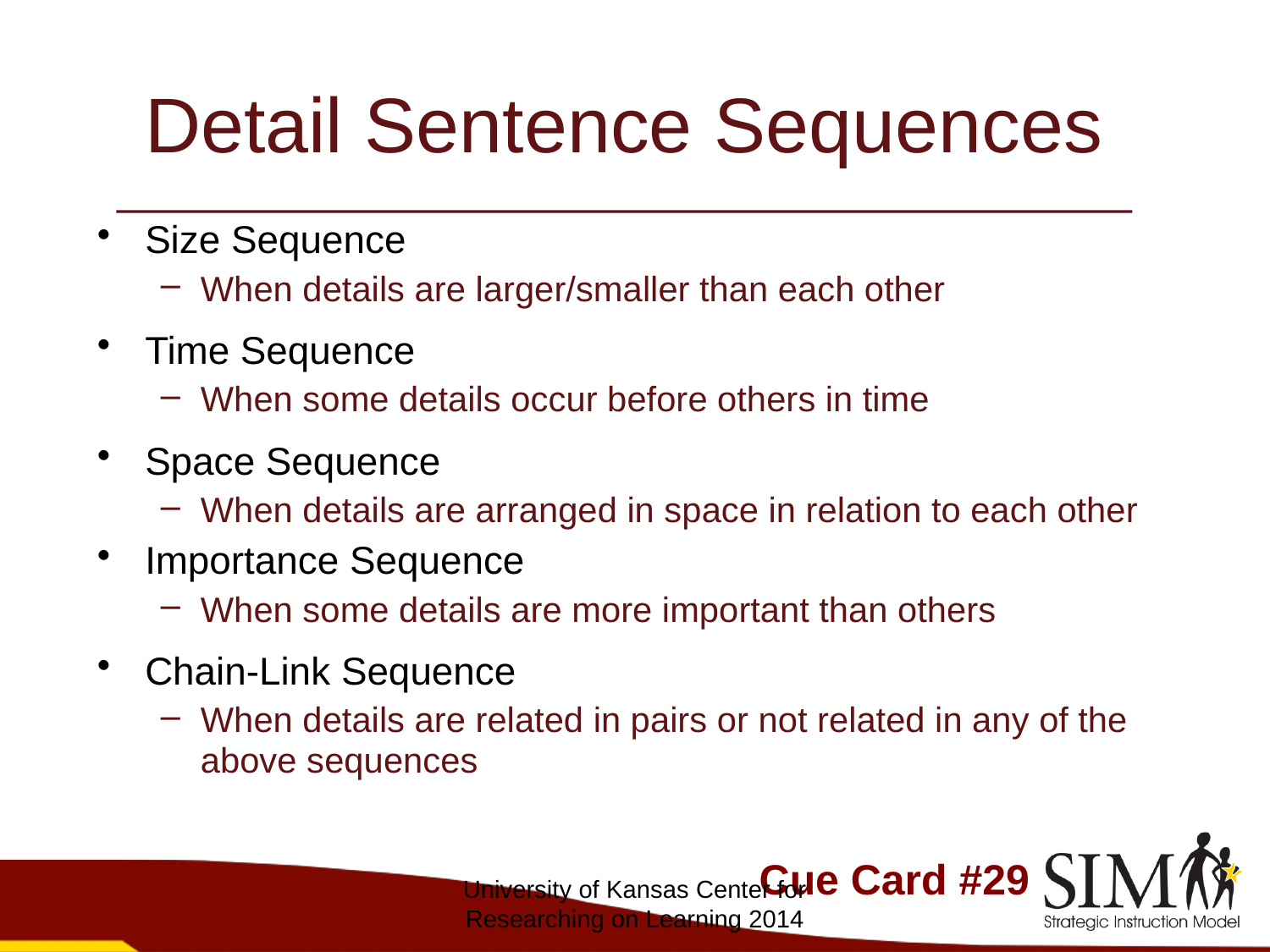

# Detail Sentence Sequences
Size Sequence
When details are larger/smaller than each other
Time Sequence
When some details occur before others in time
Space Sequence
When details are arranged in space in relation to each other
Importance Sequence
When some details are more important than others
Chain-Link Sequence
When details are related in pairs or not related in any of the above sequences

Cue Card #29
University of Kansas Center for Researching on Learning 2014